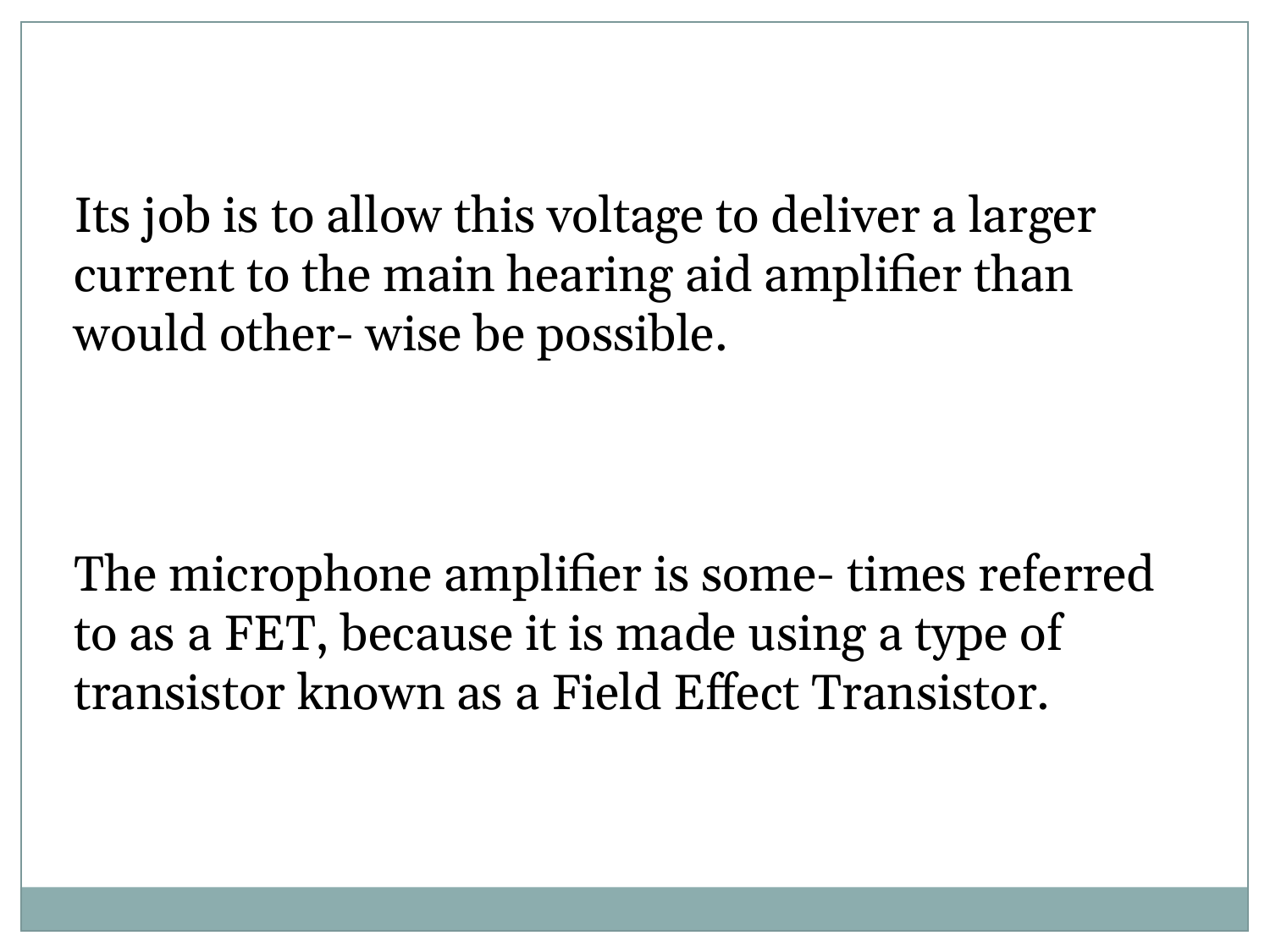

Its job is to allow this voltage to deliver a larger current to the main hearing aid amplifier than would other- wise be possible.
The microphone amplifier is some- times referred to as a FET, because it is made using a type of transistor known as a Field Effect Transistor.